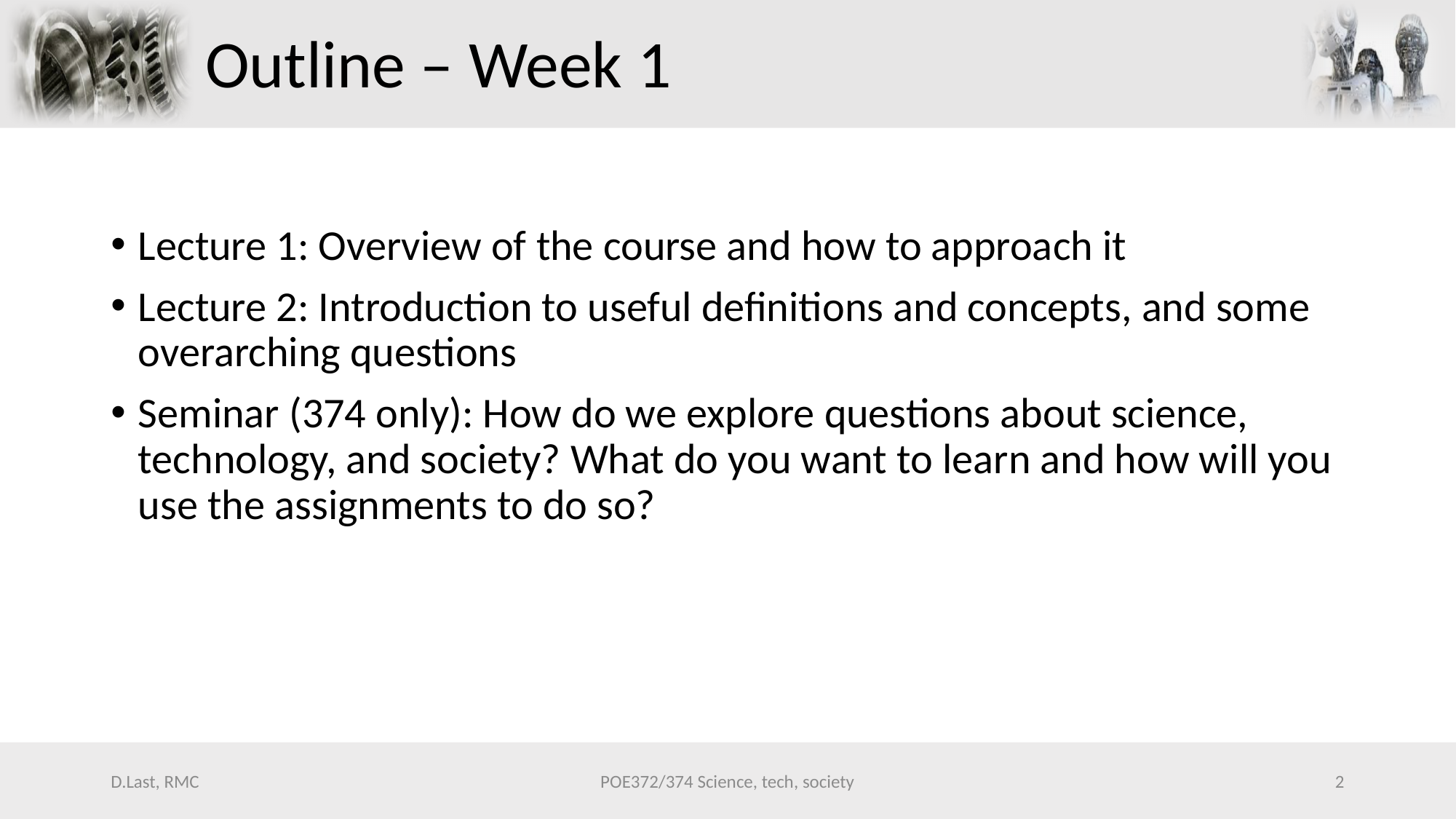

# Outline – Week 1
Lecture 1: Overview of the course and how to approach it
Lecture 2: Introduction to useful definitions and concepts, and some overarching questions
Seminar (374 only): How do we explore questions about science, technology, and society? What do you want to learn and how will you use the assignments to do so?

D.Last, RMC
POE372/374 Science, tech, society
2